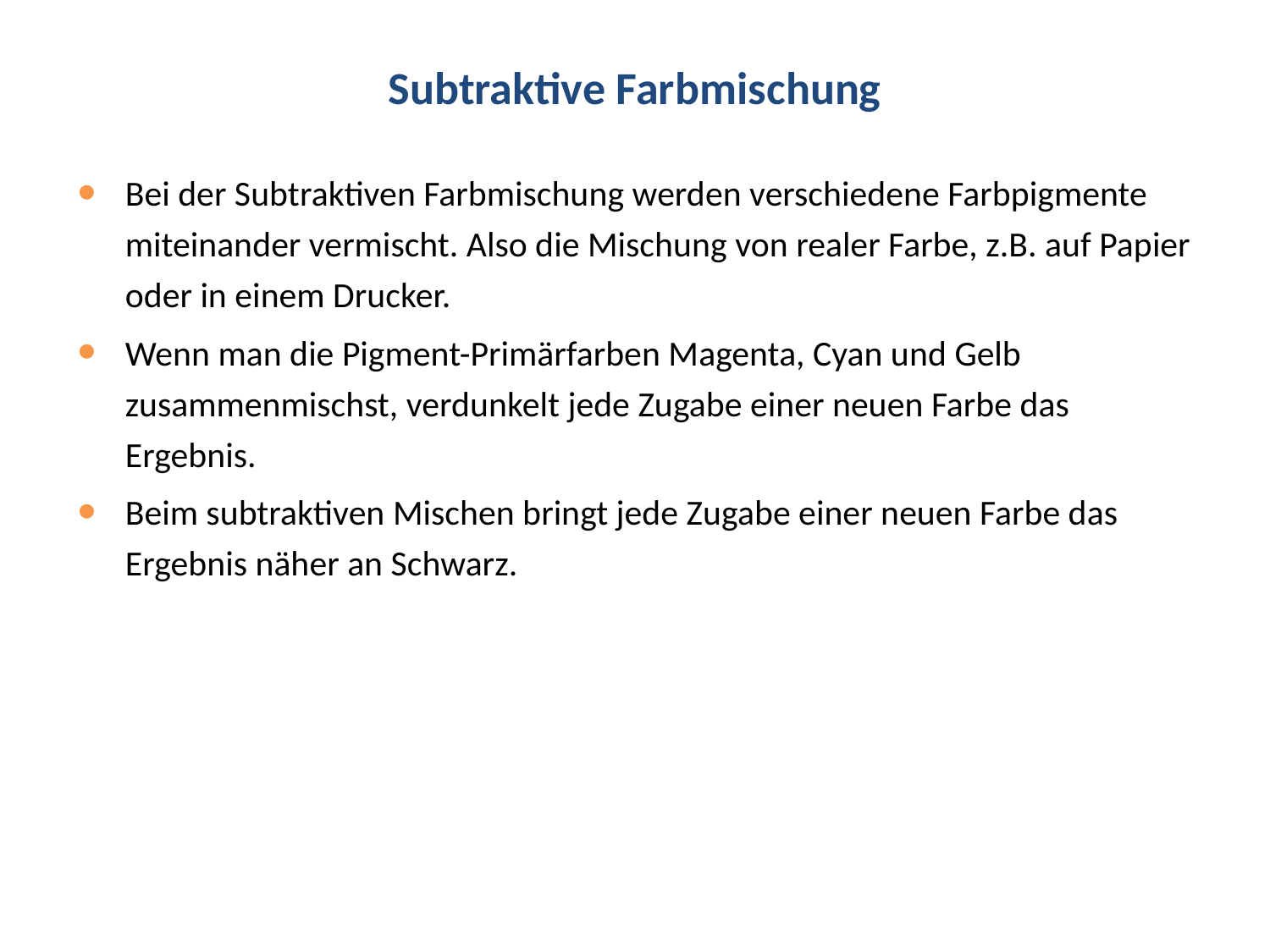

# Subtraktive Farbmischung
Bei der Subtraktiven Farbmischung werden verschiedene Farbpigmente miteinander vermischt. Also die Mischung von realer Farbe, z.B. auf Papier oder in einem Drucker.
Wenn man die Pigment-Primärfarben Magenta, Cyan und Gelb zusammenmischst, verdunkelt jede Zugabe einer neuen Farbe das Ergebnis.
Beim subtraktiven Mischen bringt jede Zugabe einer neuen Farbe das Ergebnis näher an Schwarz.